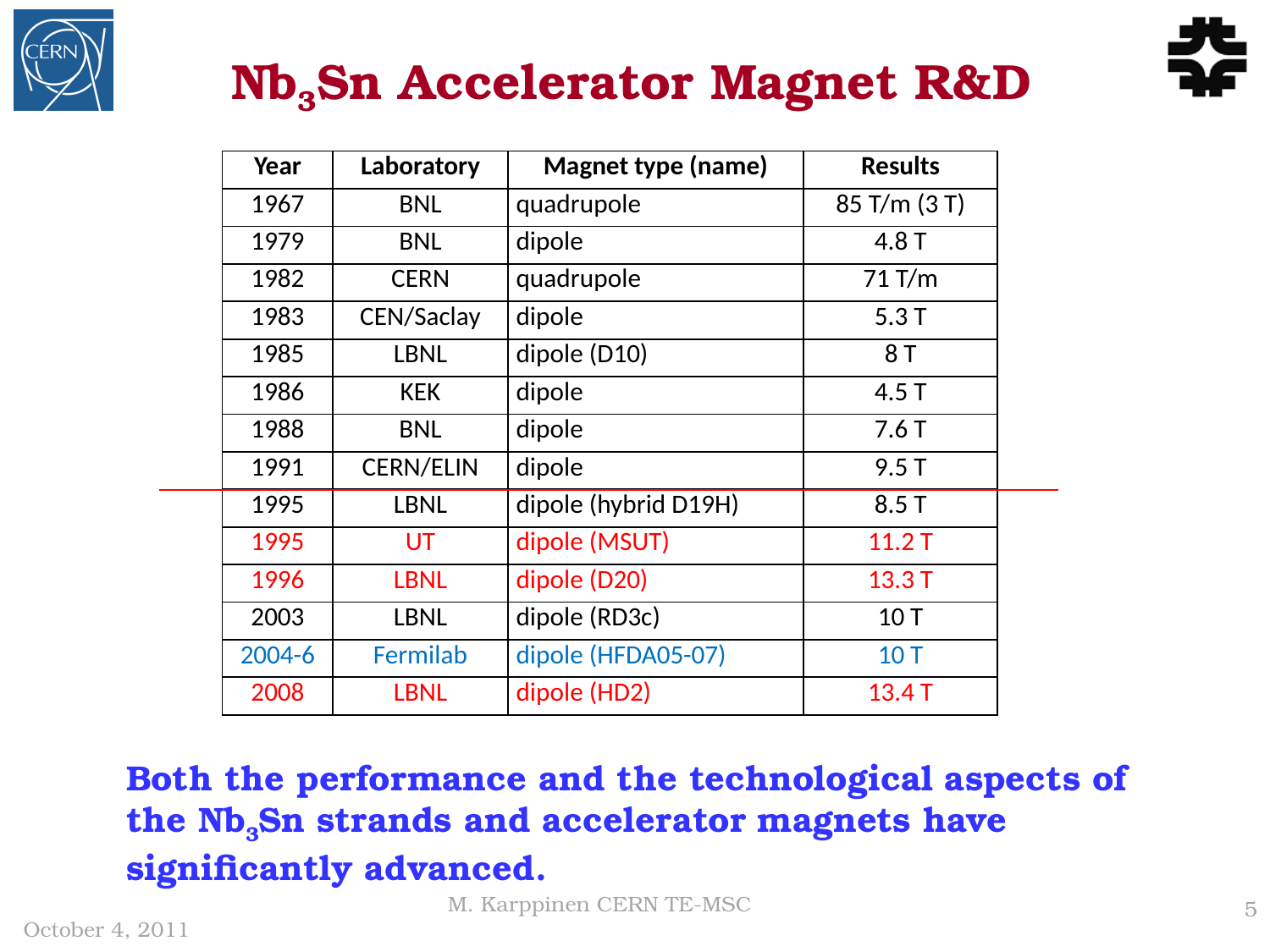

# Nb3Sn Accelerator Magnet R&D
| Year | Laboratory | Magnet type (name) | Results |
| --- | --- | --- | --- |
| 1967 | BNL | quadrupole | 85 T/m (3 T) |
| 1979 | BNL | dipole | 4.8 T |
| 1982 | CERN | quadrupole | 71 T/m |
| 1983 | CEN/Saclay | dipole | 5.3 T |
| 1985 | LBNL | dipole (D10) | 8 T |
| 1986 | KEK | dipole | 4.5 T |
| 1988 | BNL | dipole | 7.6 T |
| 1991 | CERN/ELIN | dipole | 9.5 T |
| 1995 | LBNL | dipole (hybrid D19H) | 8.5 T |
| 1995 | UT | dipole (MSUT) | 11.2 T |
| 1996 | LBNL | dipole (D20) | 13.3 T |
| 2003 | LBNL | dipole (RD3c) | 10 T |
| 2004-6 | Fermilab | dipole (HFDA05-07) | 10 T |
| 2008 | LBNL | dipole (HD2) | 13.4 T |
Both the performance and the technological aspects of the Nb3Sn strands and accelerator magnets have significantly advanced.
M. Karppinen CERN TE-MSC
5
October 4, 2011